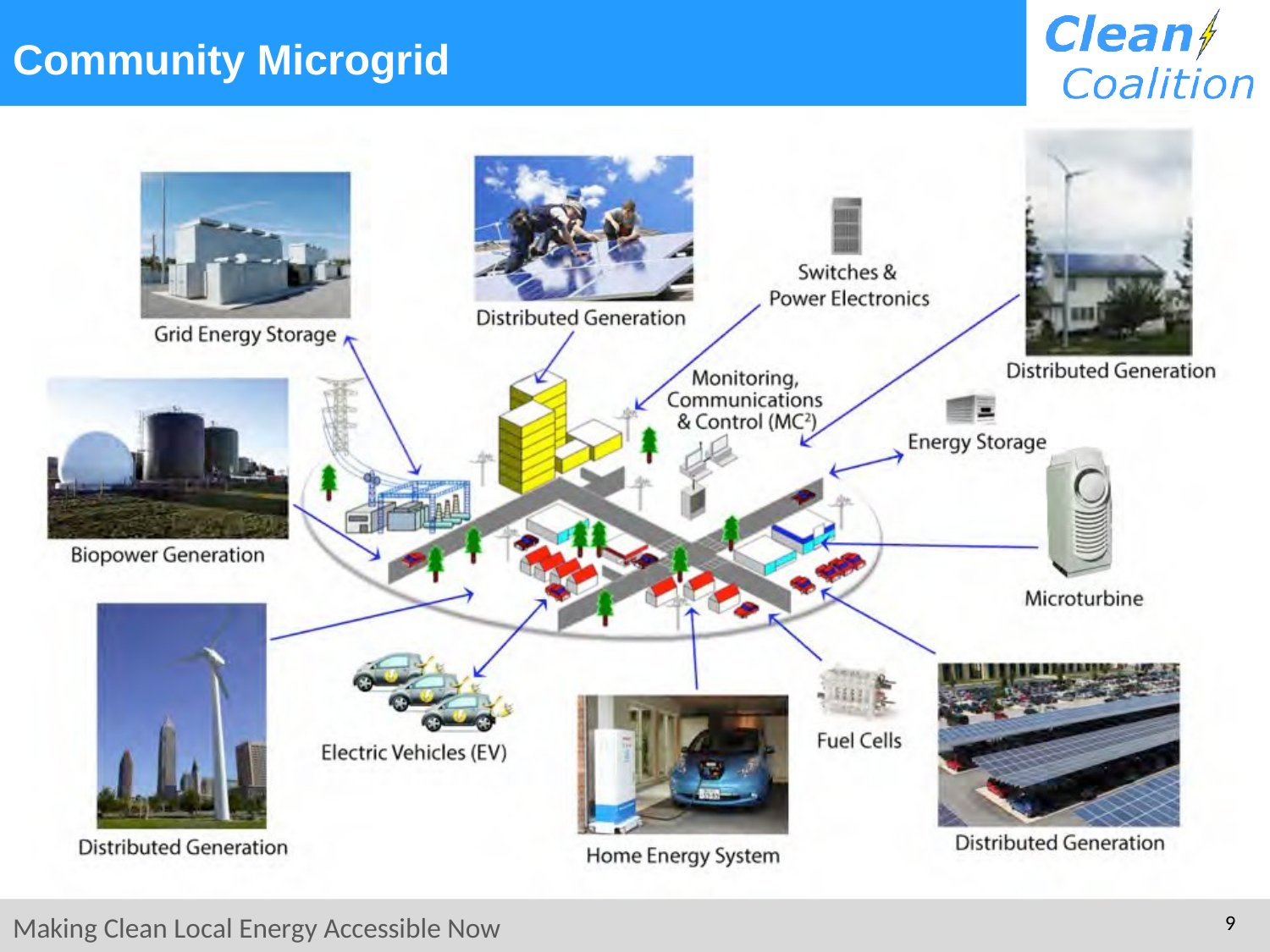

# Community Microgrid

9
Making Clean Local Energy Accessible Now